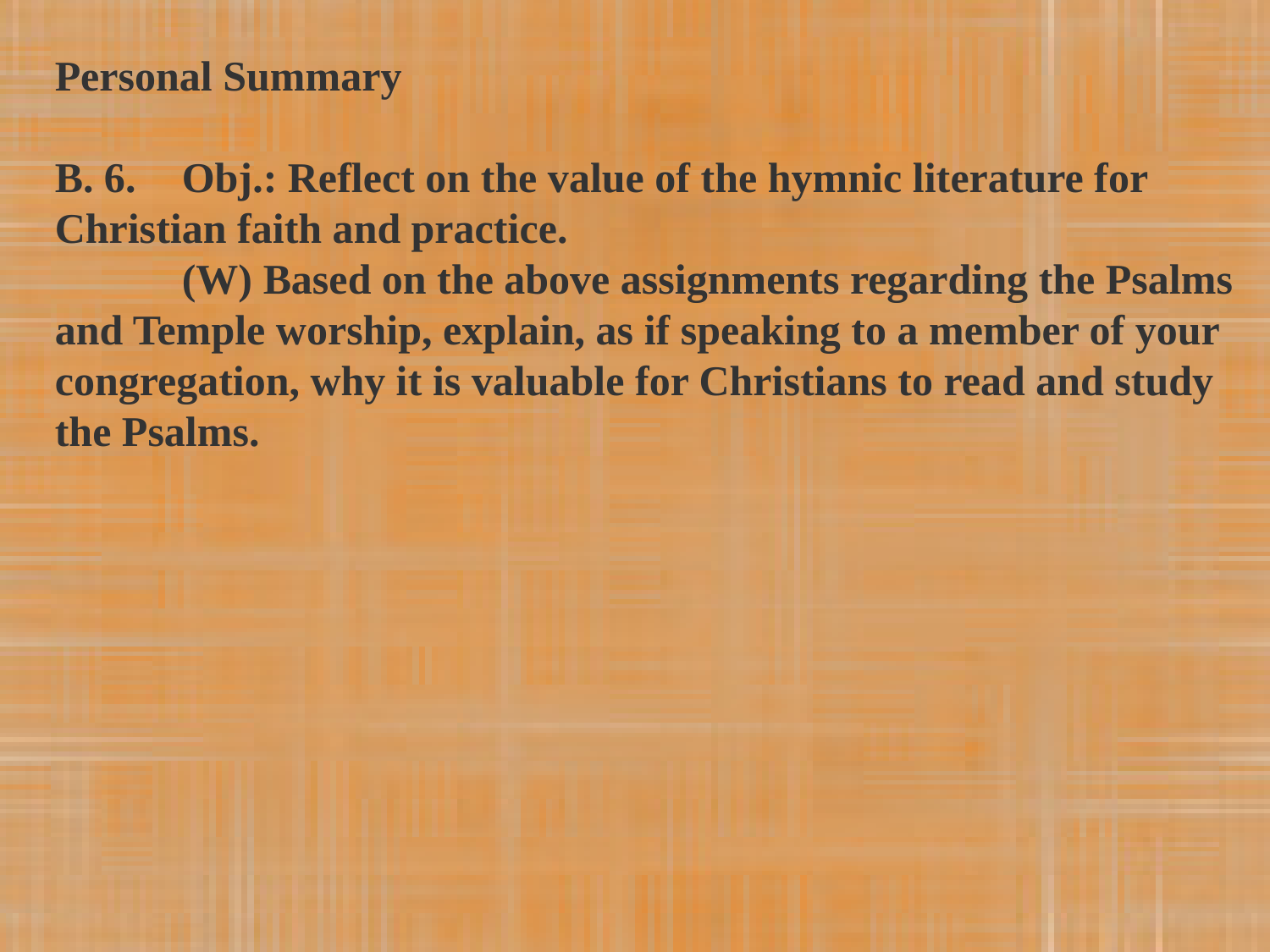

Personal Summary

B. 6.	Obj.: Reflect on the value of the hymnic literature for Christian faith and practice.
	(W) Based on the above assignments regarding the Psalms and Temple worship, explain, as if speaking to a member of your congregation, why it is valuable for Christians to read and study the Psalms.